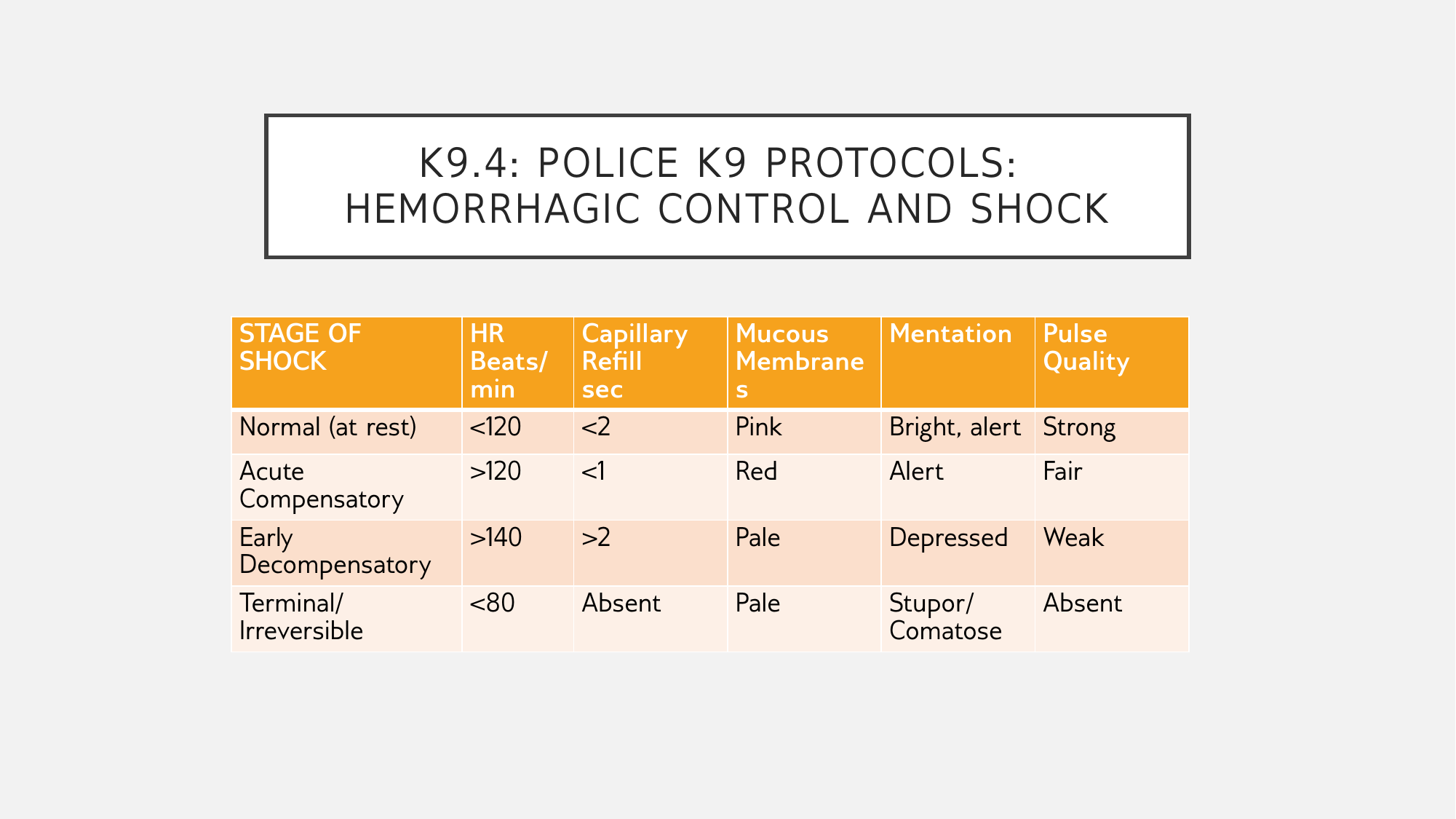

# K9.4: POLICE K9 PROTOCOLS: HEMORRHAGIC CONTROL AND SHOCK
| STAGE OF SHOCK | HR Beats/ min | Capillary Refill sec | Mucous Membranes | Mentation | Pulse Quality |
| --- | --- | --- | --- | --- | --- |
| Normal (at rest) | <120 | <2 | Pink | Bright, alert | Strong |
| Acute Compensatory | >120 | <1 | Red | Alert | Fair |
| Early Decompensatory | >140 | >2 | Pale | Depressed | Weak |
| Terminal/ Irreversible | <80 | Absent | Pale | Stupor/ Comatose | Absent |